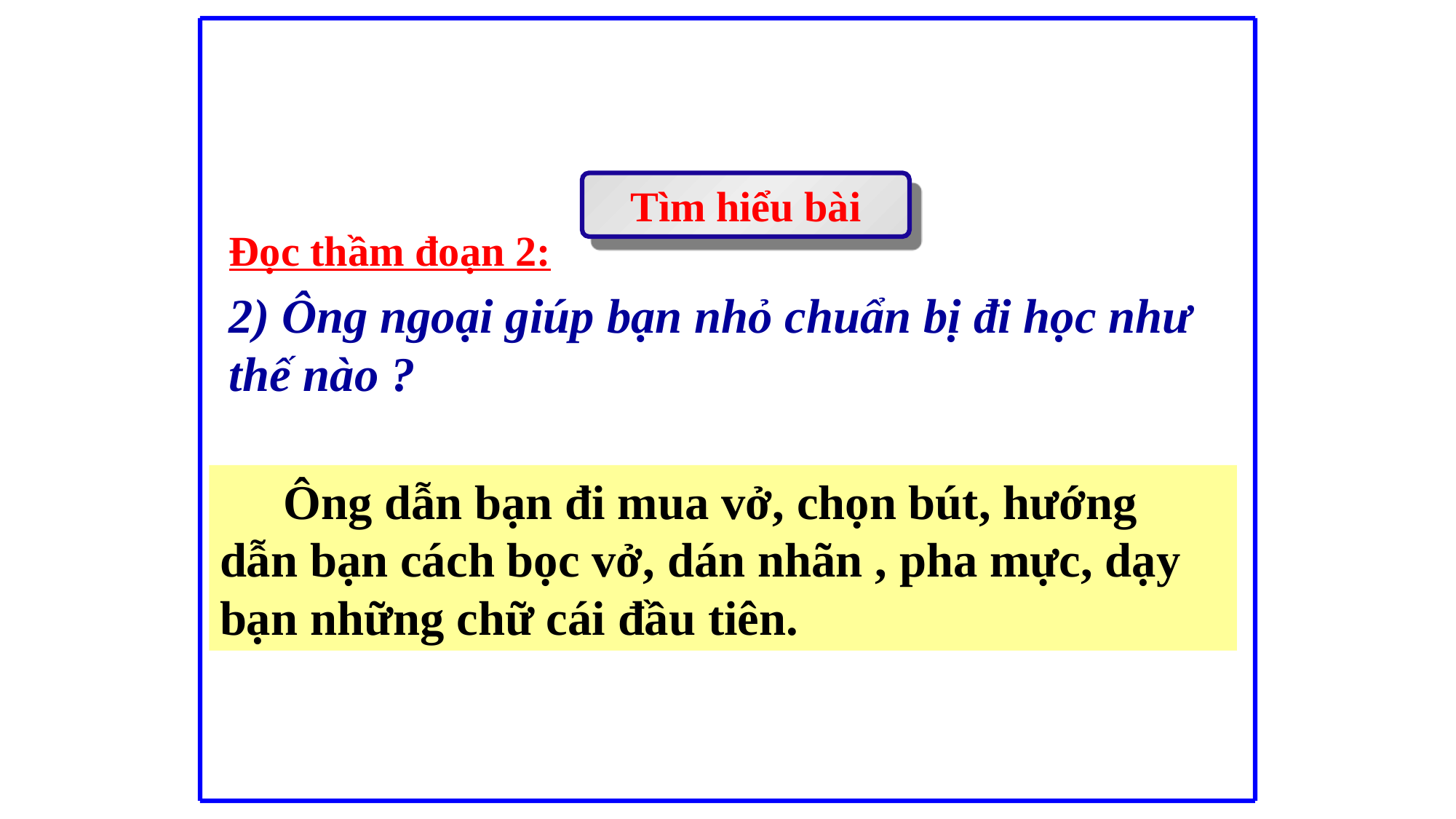

Tìm hiểu bài

Đọc thầm đoạn 2:
2) Ông ngoại giúp bạn nhỏ chuẩn bị đi học như thế nào ?

      Ông dẫn bạn đi mua vở, chọn bút, hướng dẫn bạn cách bọc vở, dán nhãn , pha mực, dạy bạn những chữ cái đầu tiên.